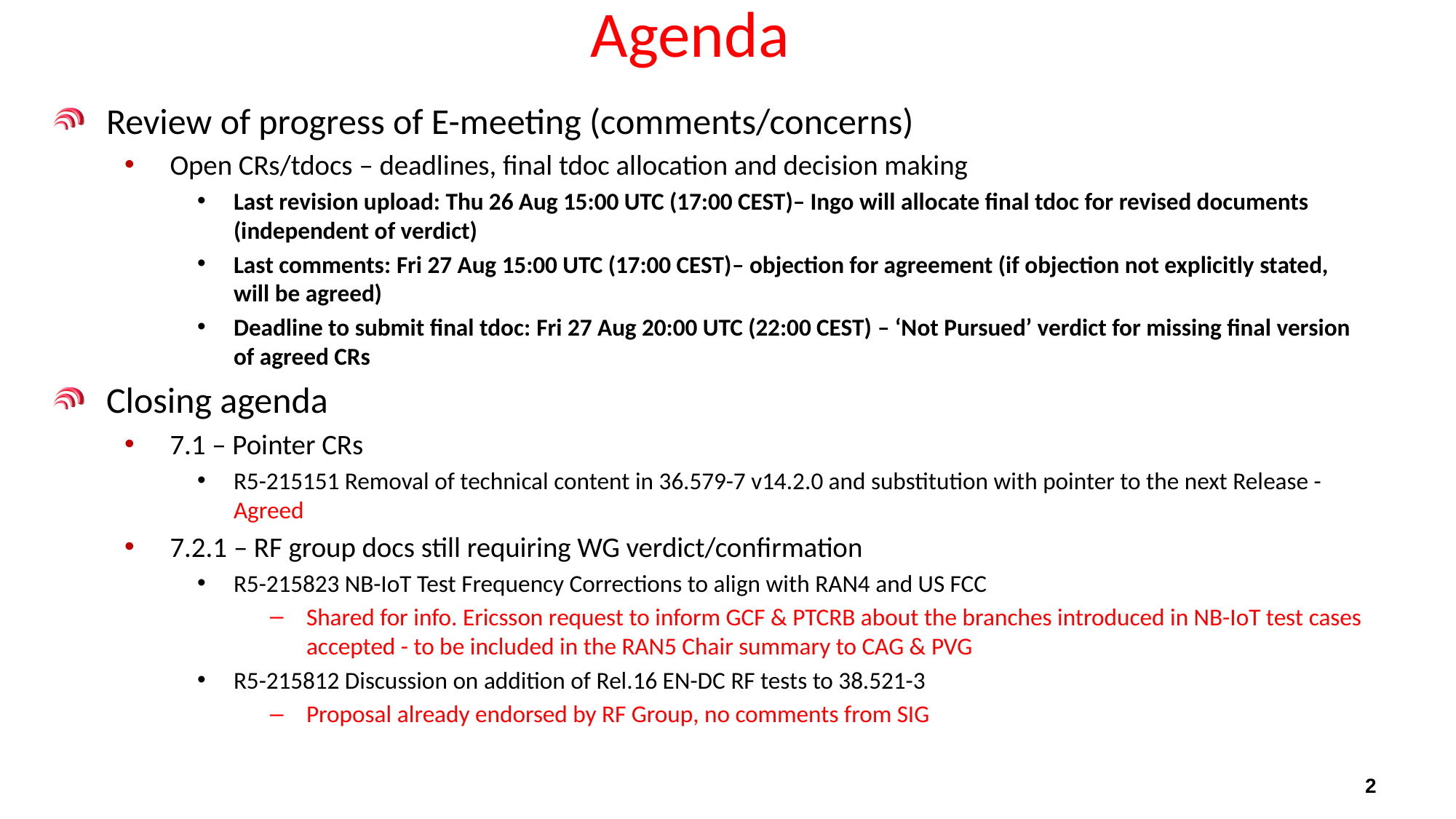

# Agenda
Review of progress of E-meeting (comments/concerns)
Open CRs/tdocs – deadlines, final tdoc allocation and decision making
Last revision upload: Thu 26 Aug 15:00 UTC (17:00 CEST)– Ingo will allocate final tdoc for revised documents (independent of verdict)
Last comments: Fri 27 Aug 15:00 UTC (17:00 CEST)– objection for agreement (if objection not explicitly stated, will be agreed)
Deadline to submit final tdoc: Fri 27 Aug 20:00 UTC (22:00 CEST) – ‘Not Pursued’ verdict for missing final version of agreed CRs
Closing agenda
7.1 – Pointer CRs
R5-215151 Removal of technical content in 36.579-7 v14.2.0 and substitution with pointer to the next Release - Agreed
7.2.1 – RF group docs still requiring WG verdict/confirmation
R5-215823 NB-IoT Test Frequency Corrections to align with RAN4 and US FCC
Shared for info. Ericsson request to inform GCF & PTCRB about the branches introduced in NB-IoT test cases accepted - to be included in the RAN5 Chair summary to CAG & PVG
R5-215812 Discussion on addition of Rel.16 EN-DC RF tests to 38.521-3
Proposal already endorsed by RF Group, no comments from SIG